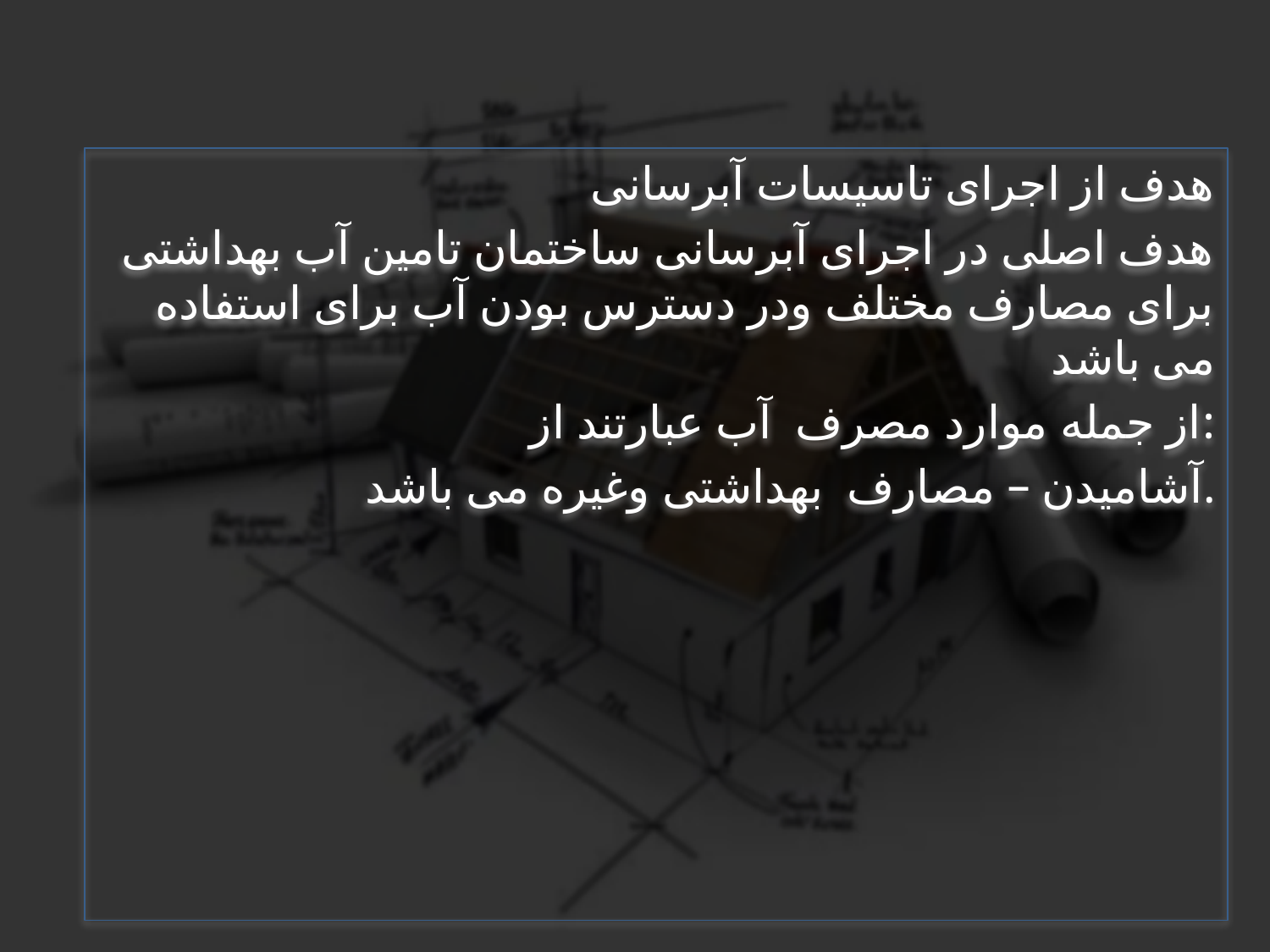

هدف از اجرای تاسیسات آبرسانی
هدف اصلی در اجرای آبرسانی ساختمان تامین آب بهداشتی برای مصارف مختلف ودر دسترس بودن آب برای استفاده می باشد
از جمله موارد مصرف  آب عبارتند از:
آشامیدن – مصارف  بهداشتی وغیره می باشد.